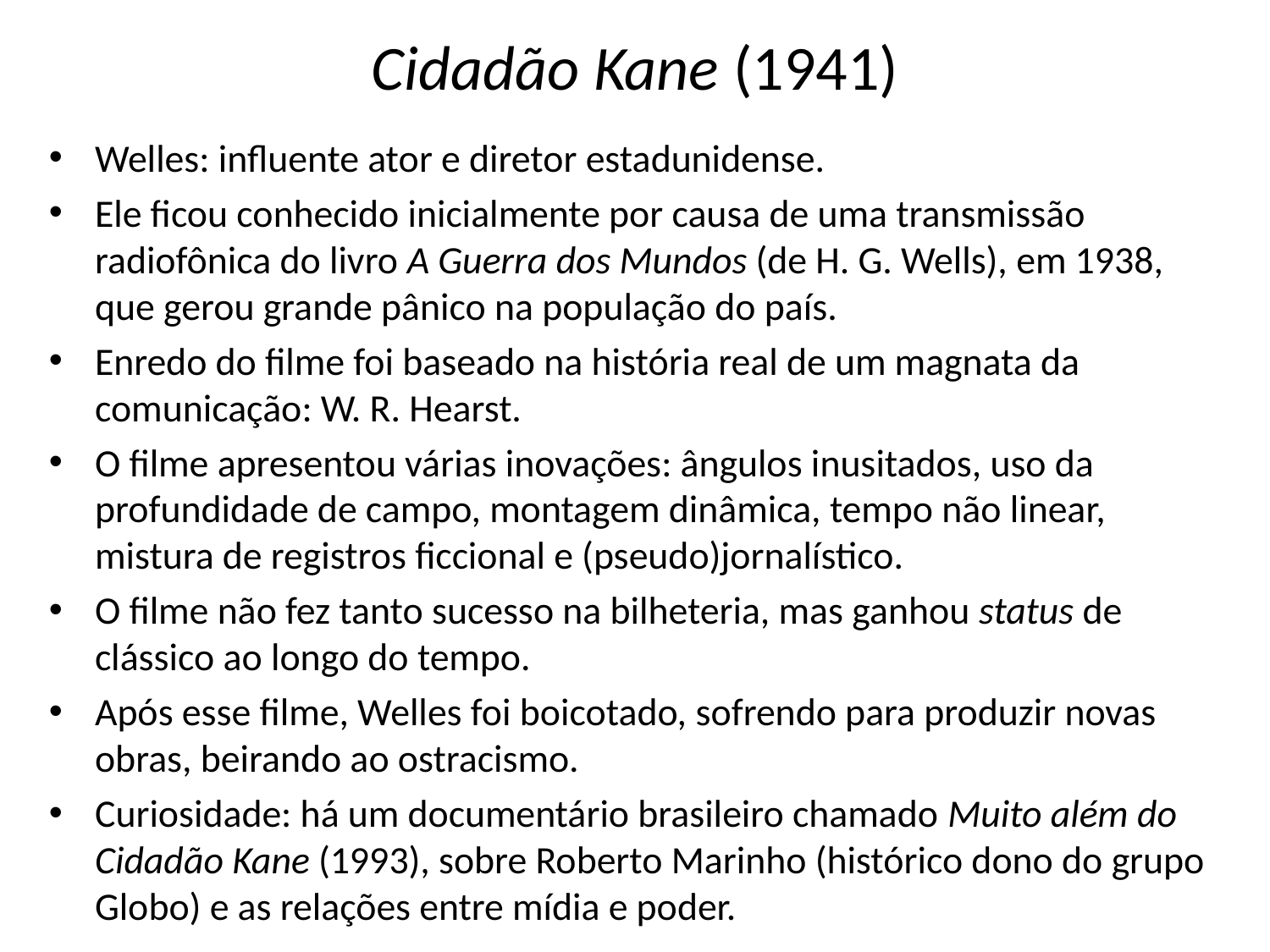

# Cidadão Kane (1941)
Welles: influente ator e diretor estadunidense.
Ele ficou conhecido inicialmente por causa de uma transmissão radiofônica do livro A Guerra dos Mundos (de H. G. Wells), em 1938, que gerou grande pânico na população do país.
Enredo do filme foi baseado na história real de um magnata da comunicação: W. R. Hearst.
O filme apresentou várias inovações: ângulos inusitados, uso da profundidade de campo, montagem dinâmica, tempo não linear, mistura de registros ficcional e (pseudo)jornalístico.
O filme não fez tanto sucesso na bilheteria, mas ganhou status de clássico ao longo do tempo.
Após esse filme, Welles foi boicotado, sofrendo para produzir novas obras, beirando ao ostracismo.
Curiosidade: há um documentário brasileiro chamado Muito além do Cidadão Kane (1993), sobre Roberto Marinho (histórico dono do grupo Globo) e as relações entre mídia e poder.